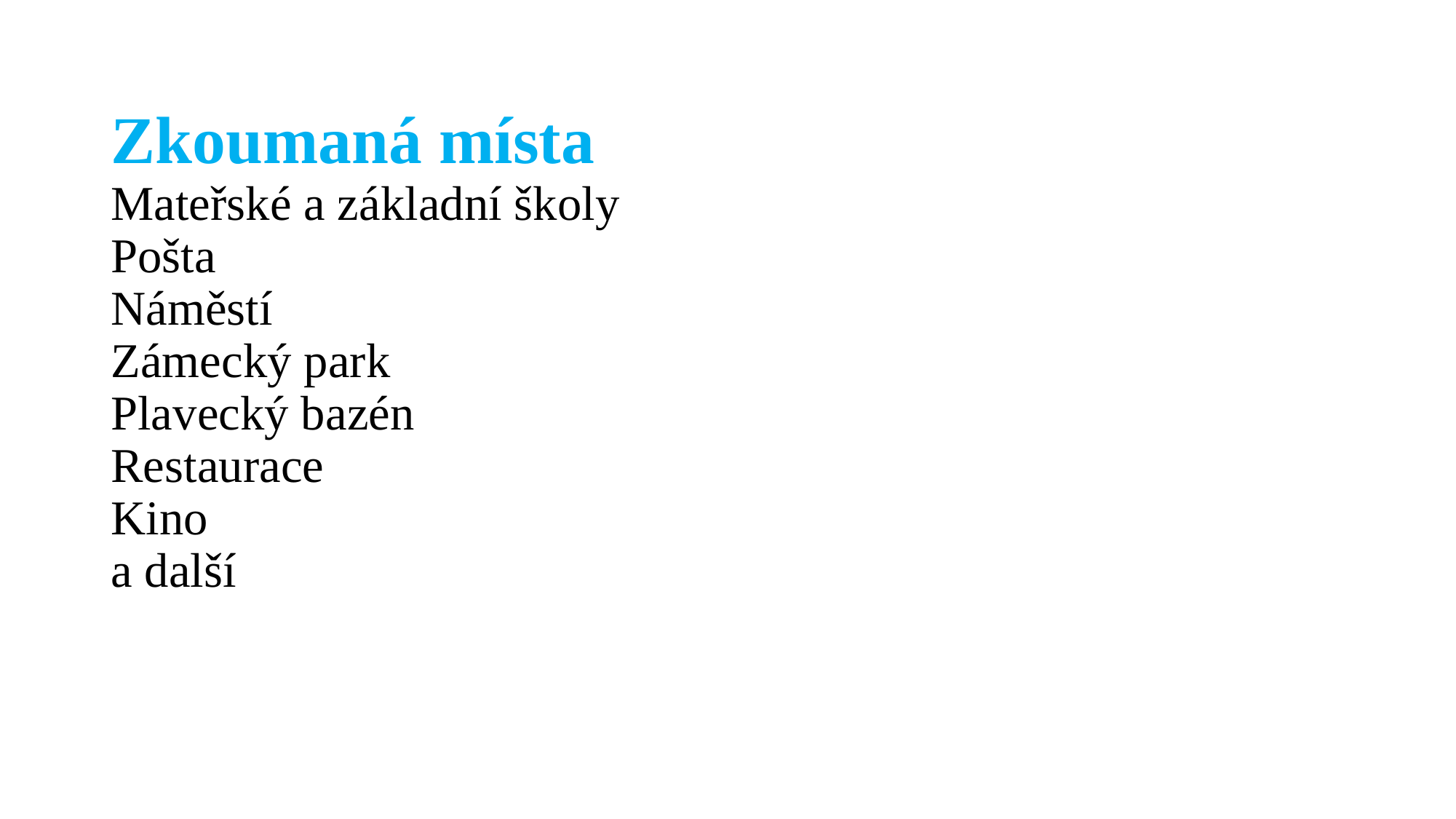

# Zkoumaná místa Mateřské a základní školy Pošta Náměstí Zámecký park Plavecký bazén Restaurace Kino a další